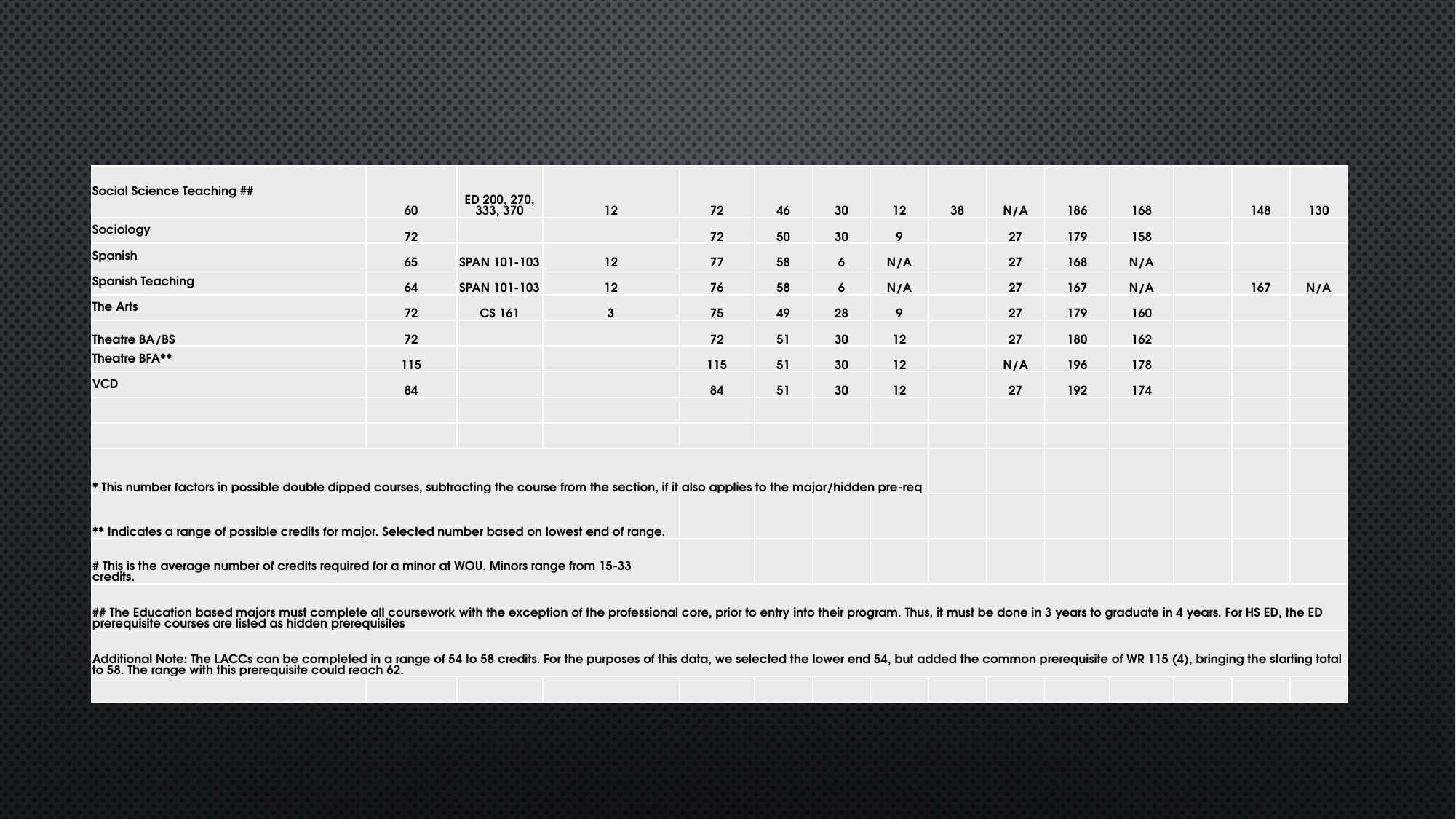

| Social Science Teaching ## | 60 | ED 200, 270, 333, 370 | 12 | 72 | 46 | 30 | 12 | 38 | N/A | 186 | 168 |  | 148 | 130 |
| --- | --- | --- | --- | --- | --- | --- | --- | --- | --- | --- | --- | --- | --- | --- |
| Sociology | 72 |  |  | 72 | 50 | 30 | 9 |  | 27 | 179 | 158 |  |  |  |
| Spanish | 65 | SPAN 101-103 | 12 | 77 | 58 | 6 | N/A |  | 27 | 168 | N/A |  |  |  |
| Spanish Teaching | 64 | SPAN 101-103 | 12 | 76 | 58 | 6 | N/A |  | 27 | 167 | N/A |  | 167 | N/A |
| The Arts | 72 | CS 161 | 3 | 75 | 49 | 28 | 9 |  | 27 | 179 | 160 |  |  |  |
| Theatre BA/BS | 72 |  |  | 72 | 51 | 30 | 12 |  | 27 | 180 | 162 |  |  |  |
| Theatre BFA\*\* | 115 |  |  | 115 | 51 | 30 | 12 |  | N/A | 196 | 178 |  |  |  |
| VCD | 84 |  |  | 84 | 51 | 30 | 12 |  | 27 | 192 | 174 |  |  |  |
|  |  |  |  |  |  |  |  |  |  |  |  |  |  |  |
|  |  |  |  |  |  |  |  |  |  |  |  |  |  |  |
| \* This number factors in possible double dipped courses, subtracting the course from the section, if it also applies to the major/hidden pre-req |  |  |  |  |  |  |  |  |  |  |  |  |  |  |
| \*\* Indicates a range of possible credits for major. Selected number based on lowest end of range. |  |  |  |  |  |  |  |  |  |  |  |  |  |  |
| # This is the average number of credits required for a minor at WOU. Minors range from 15-33 credits. |  |  |  |  |  |  |  |  |  |  |  |  |  |  |
| ## The Education based majors must complete all coursework with the exception of the professional core, prior to entry into their program. Thus, it must be done in 3 years to graduate in 4 years. For HS ED, the ED prerequisite courses are listed as hidden prerequisites |  |  |  |  |  |  |  |  |  |  |  |  |  |  |
| Additional Note: The LACCs can be completed in a range of 54 to 58 credits. For the purposes of this data, we selected the lower end 54, but added the common prerequisite of WR 115 (4), bringing the starting total to 58. The range with this prerequisite could reach 62. |  |  |  |  |  |  |  |  |  |  |  |  |  |  |
|  |  |  |  |  |  |  |  |  |  |  |  |  |  |  |